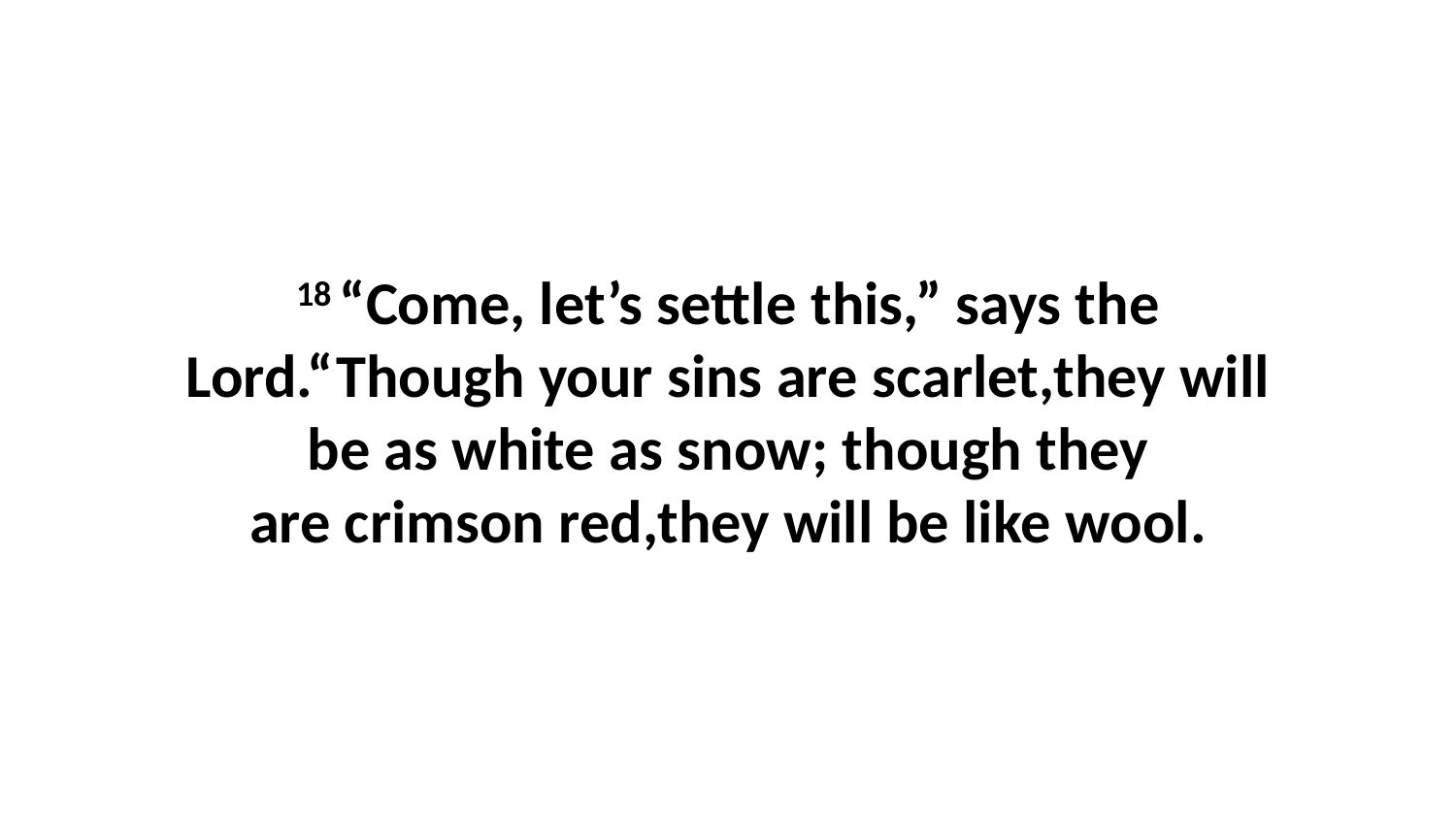

18 “Come, let’s settle this,” says the Lord.“Though your sins are scarlet,they will be as white as snow; though they are crimson red,they will be like wool.